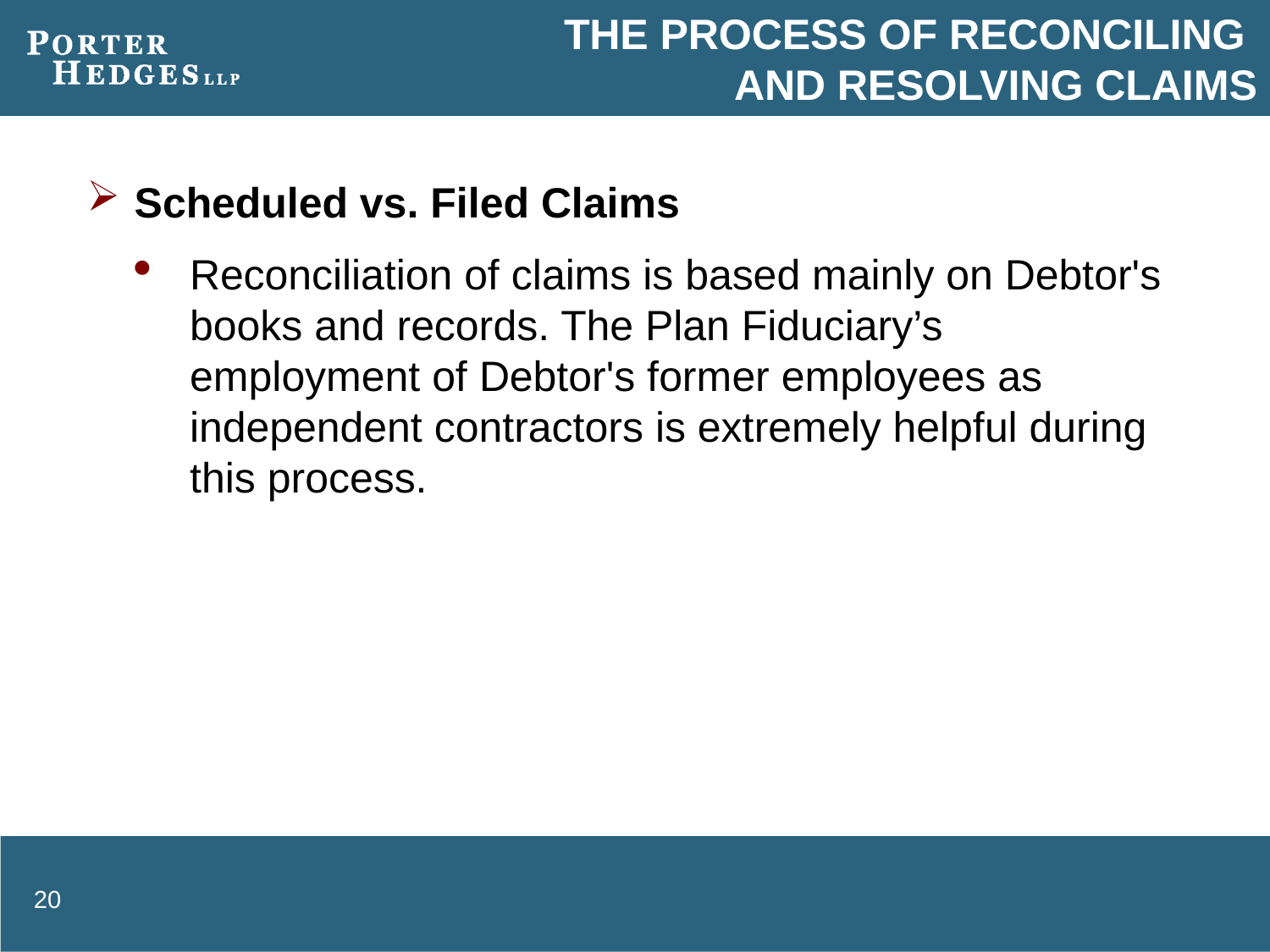

# The Process of Reconciling and Resolving Claims
Scheduled vs. Filed Claims
Reconciliation of claims is based mainly on Debtor's books and records. The Plan Fiduciary’s employment of Debtor's former employees as independent contractors is extremely helpful during this process.

20